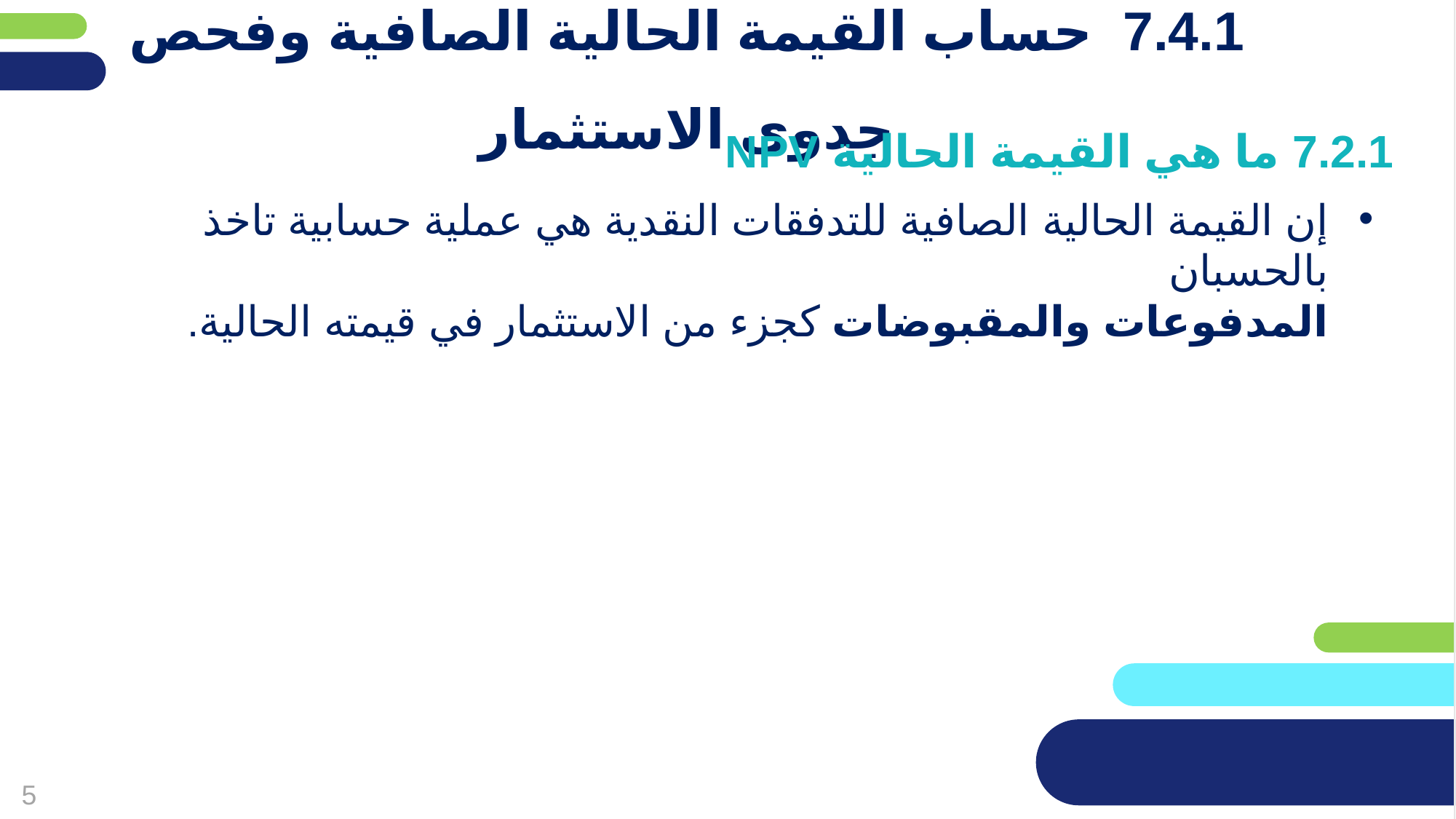

פריסה 1
(הפריסות שונות זו מזו במיקום תיבות הטקסט וגרפיקת הרקע,
ותוכלו לגוון ביניהן)
# 7.4.1  حساب القيمة الحالية الصافية وفحص جدوى الاستثمار
7.2.1 ما هي القيمة الحالية NPV
את השקופית הזו תוכלו לשכפל, על מנת ליצור שקופיות נוספות הזהות לה – אליהן תוכלו להכניס את התכנים.

כדי לשכפל אותה, לחצו עליה קליק ימיני בתפריט השקופיות בצד ובחרו
"שכפל שקופית" או "Duplicate Slide"
(מחקו ריבוע זה לאחר הקריאה)
إن القيمة الحالية الصافية للتدفقات النقدية هي عملية حسابية تاخذ بالحسبان
المدفوعات والمقبوضات كجزء من الاستثمار في قيمته الحالية.